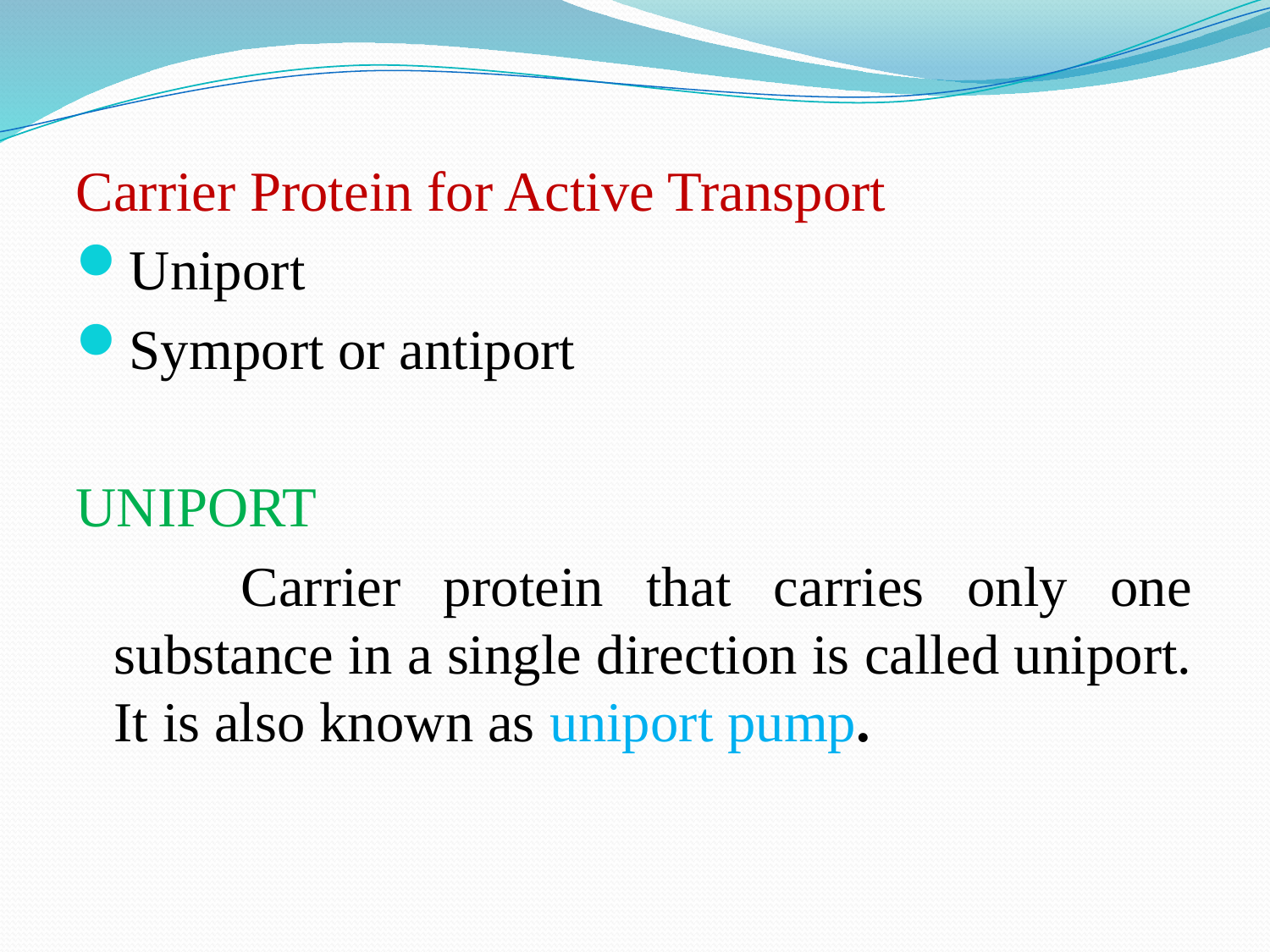

Carrier Protein for Active Transport
Uniport
Symport or antiport

UNIPORT
		Carrier protein that carries only one substance in a single direction is called uniport. It is also known as uniport pump.